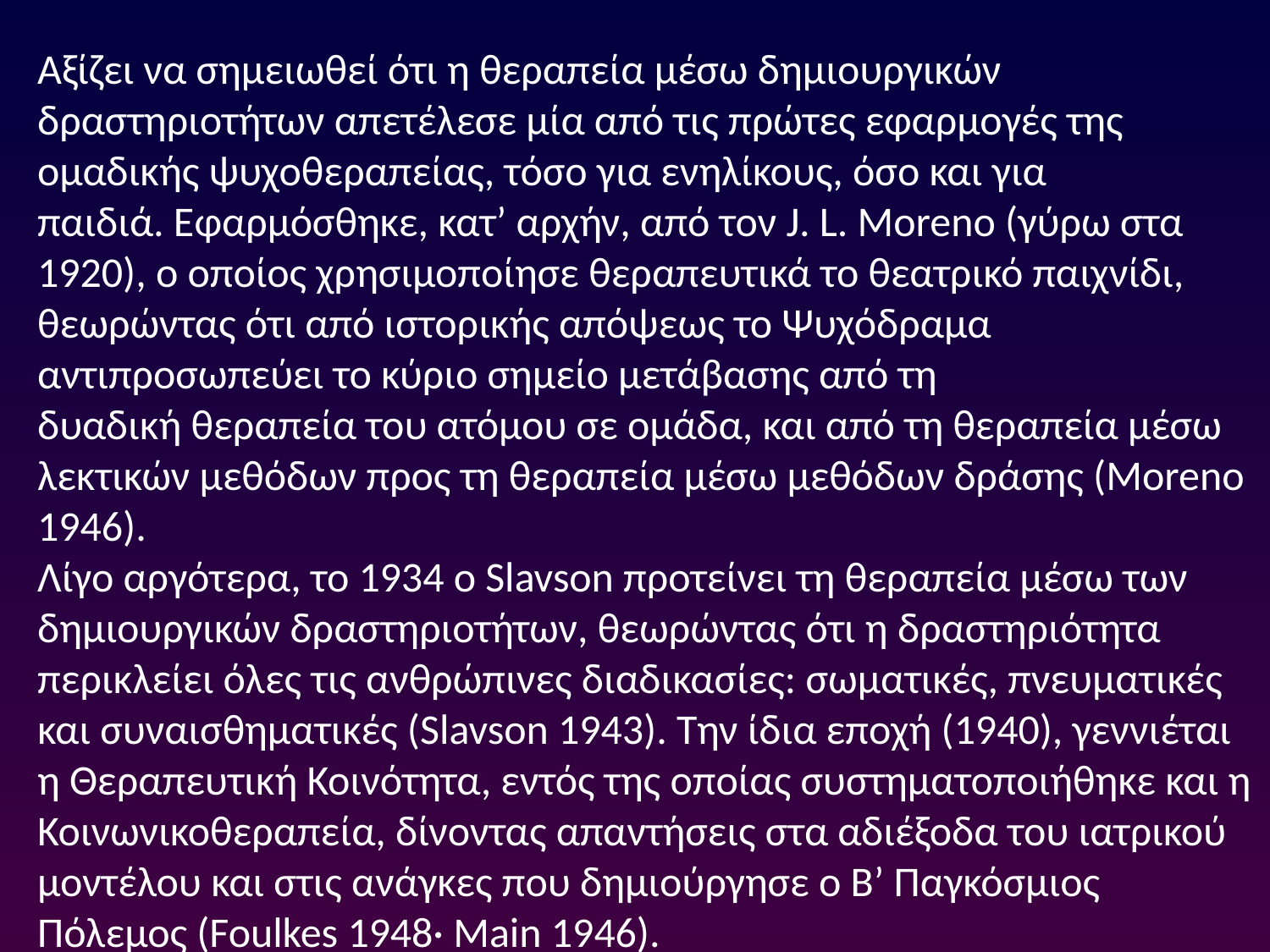

Αξίζει να σημειωθεί ότι η θεραπεία μέσω δημιουργικών δραστηριοτήτων απετέλεσε μία από τις πρώτες εφαρμογές της ομαδικής ψυχοθεραπείας, τόσο για ενηλίκους, όσο και για
παιδιά. Εφαρμόσθηκε, κατ’ αρχήν, από τον J. L. Moreno (γύρω στα 1920), ο οποίος χρησιμοποίησε θεραπευτικά το θεατρικό παιχνίδι, θεωρώντας ότι από ιστορικής απόψεως το Ψυχόδραμα αντιπροσωπεύει το κύριο σημείο μετάβασης από τη
δυαδική θεραπεία του ατόμου σε ομάδα, και από τη θεραπεία μέσω λεκτικών μεθόδων προς τη θεραπεία μέσω μεθόδων δράσης (Moreno 1946).
Λίγο αργότερα, το 1934 ο Slavson προτείνει τη θεραπεία μέσω των δημιουργικών δραστηριοτήτων, θεωρώντας ότι η δραστηριότητα περικλείει όλες τις ανθρώπινες διαδικασίες: σωματικές, πνευματικές και συναισθηματικές (Slavson 1943). Την ίδια εποχή (1940), γεννιέται η Θεραπευτική Κοινότητα, εντός της οποίας συστηματοποιήθηκε και η Κοινωνικοθεραπεία, δίνοντας απαντήσεις στα αδιέξοδα του ιατρικού μοντέλου και στις ανάγκες που δημιούργησε ο Β’ Παγκόσμιος Πόλεμος (Foulkes 1948· Main 1946).